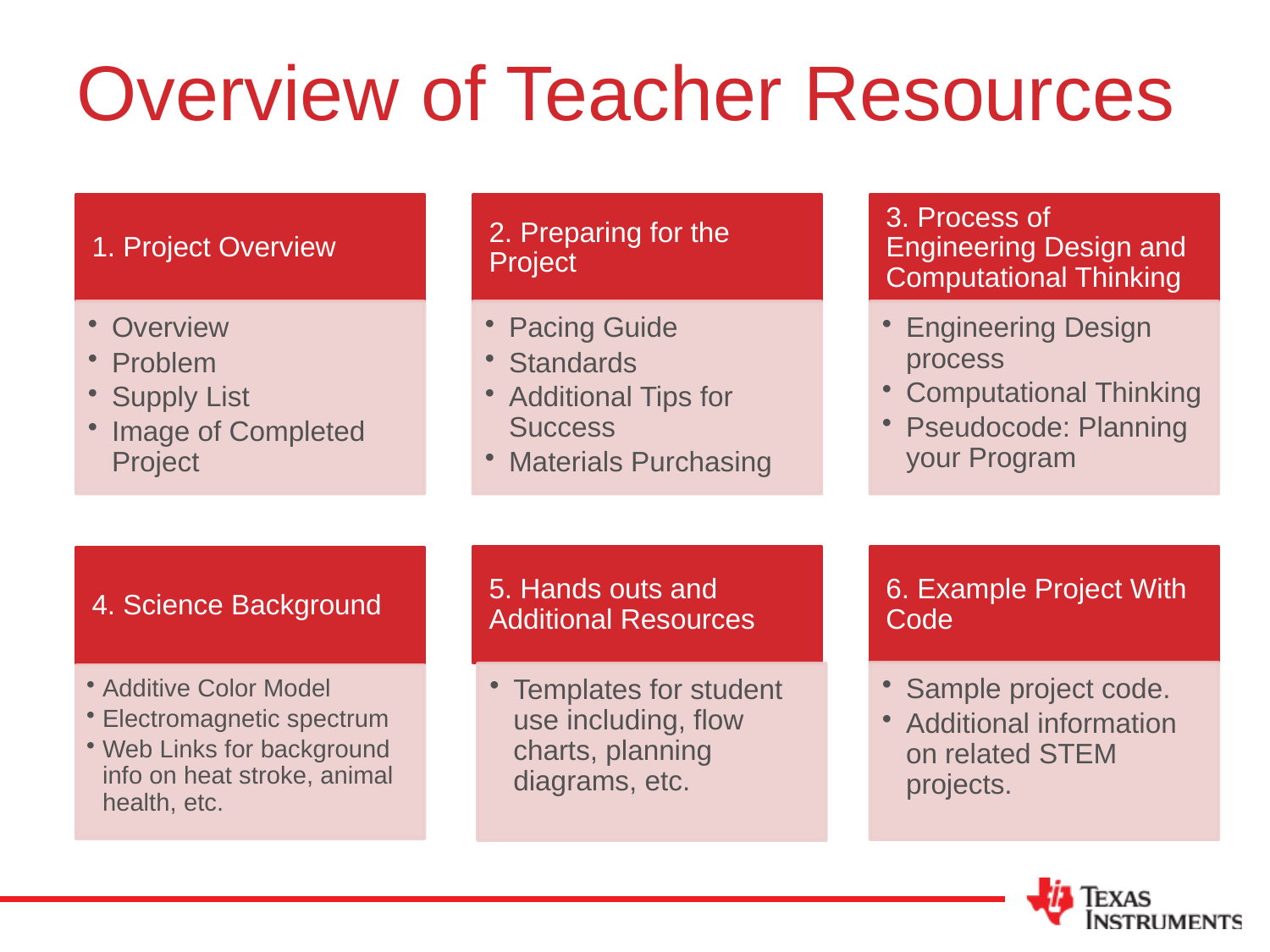

# Overview of Teacher Resources
1. Project Overview
Overview
Problem
Supply List
Image of Completed Project
2. Preparing for the Project
Pacing Guide
Standards
Additional Tips for Success
Materials Purchasing
3. Process of Engineering Design and Computational Thinking
Engineering Design process
Computational Thinking
Pseudocode: Planning your Program
4. Science Background
Additive Color Model
Electromagnetic spectrum
Web Links for background info on heat stroke, animal health, etc.
5. Hands outs and Additional Resources
Templates for student use including, flow charts, planning diagrams, etc.
6. Example Project With Code
Sample project code.
Additional information on related STEM projects.